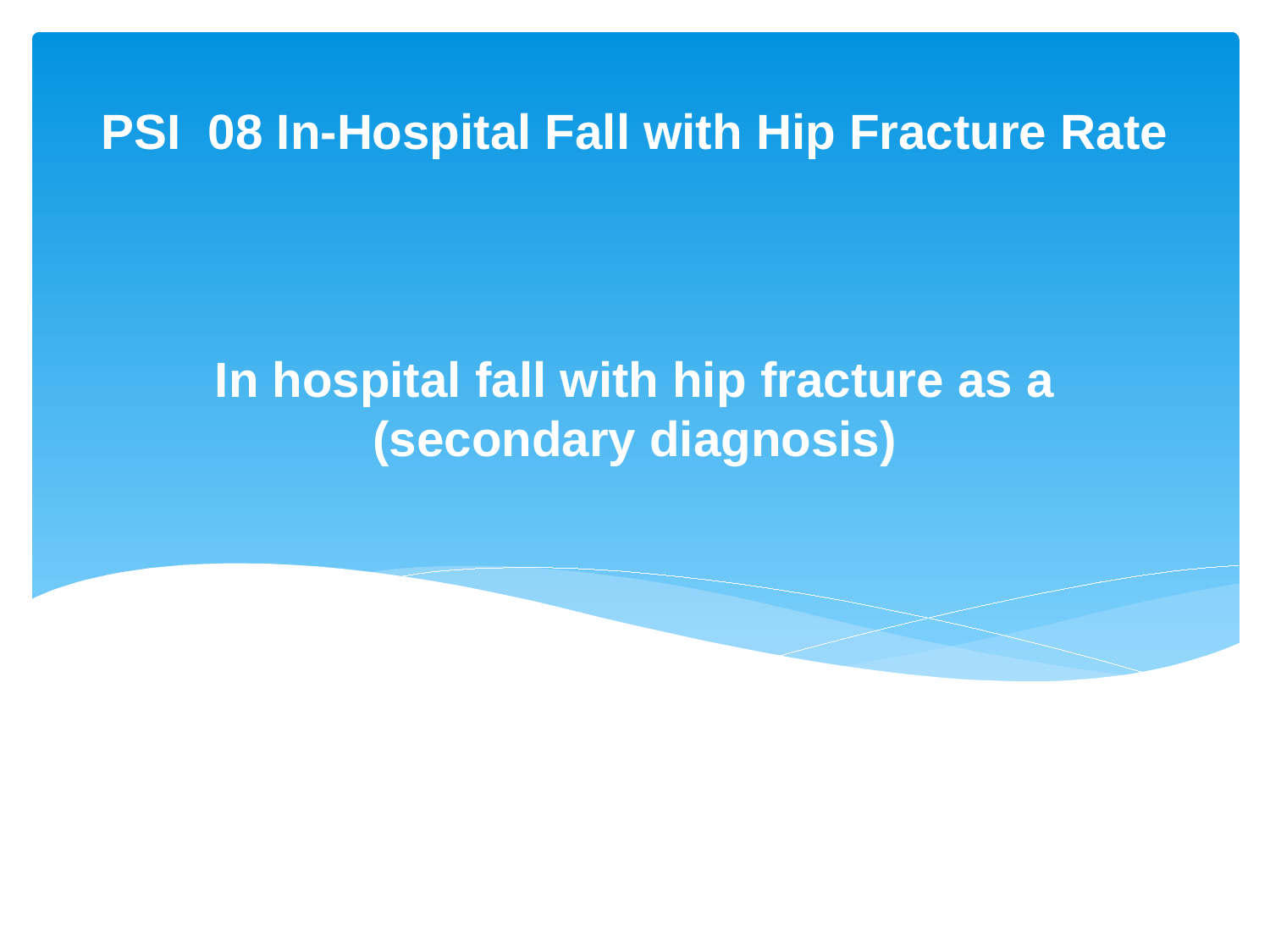

PSI  08 In-Hospital Fall with Hip Fracture Rate

# In hospital fall with hip fracture as a (secondary diagnosis)